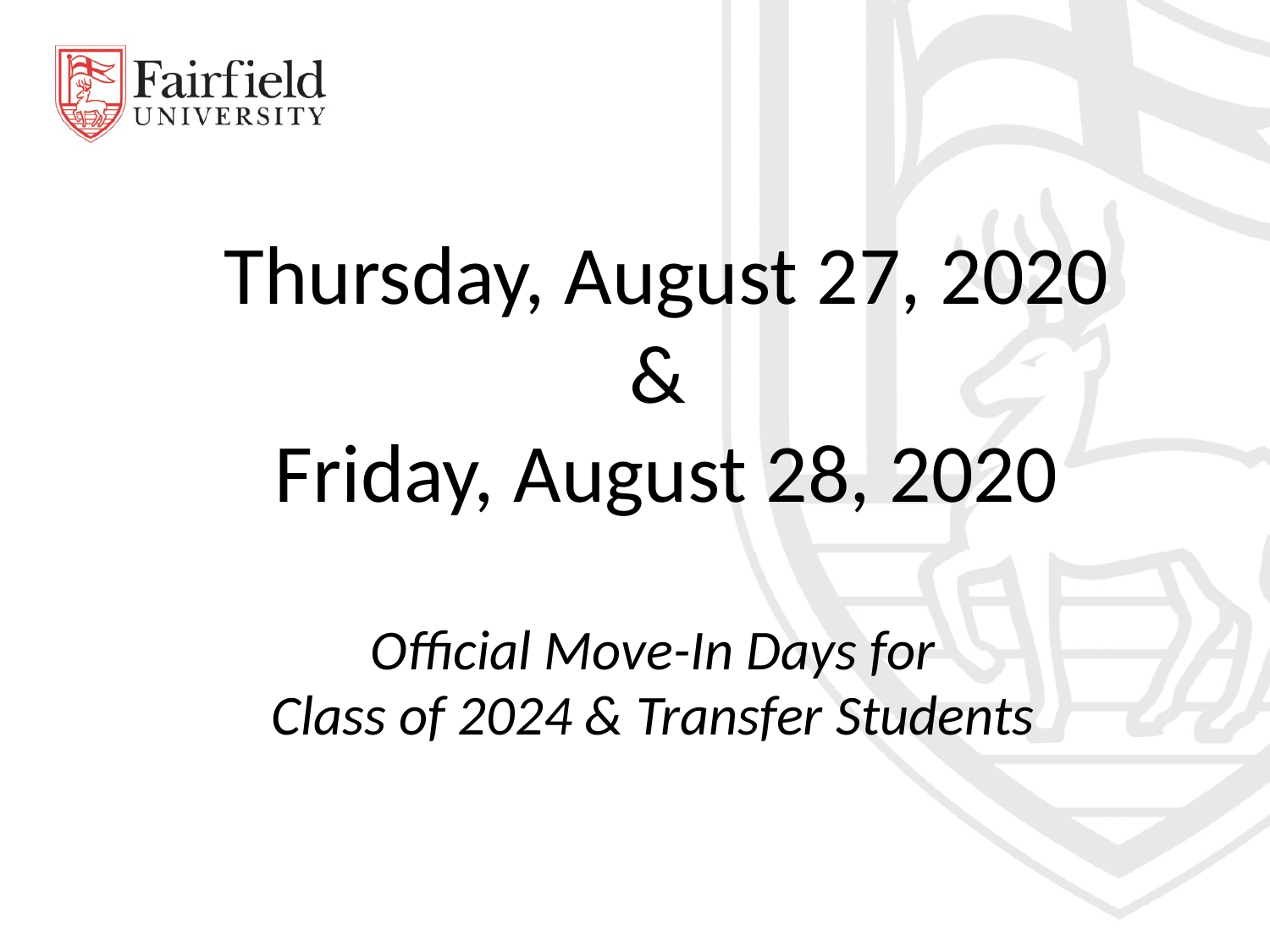

Thursday, August 27, 2020
&
Friday, August 28, 2020

Official Move-In Days for
Class of 2024 & Transfer Students